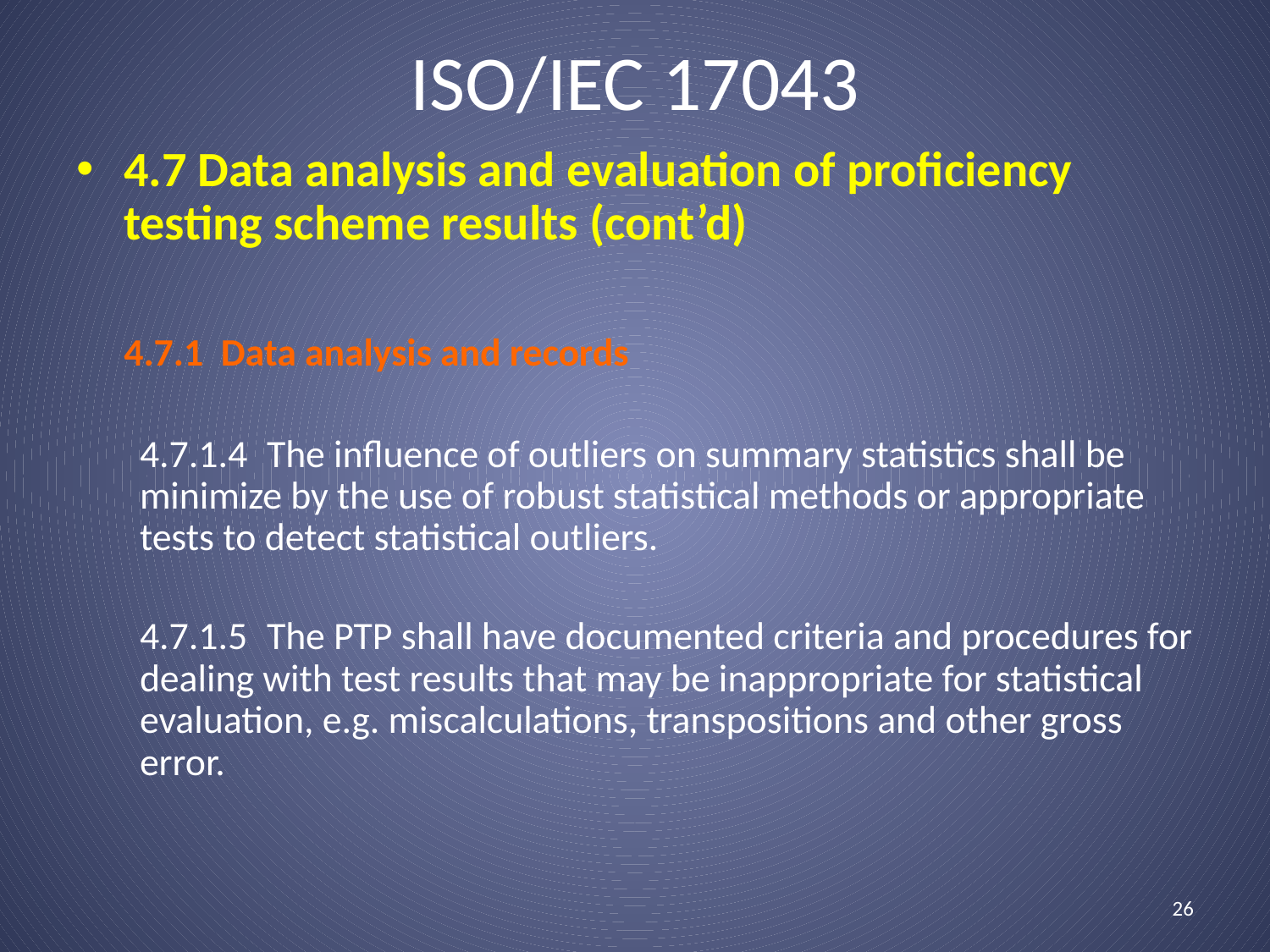

# ISO/IEC 17043
4.7 Data analysis and evaluation of proficiency testing scheme results (cont’d)

	4.7.1  Data analysis and records

	4.7.1.4	The influence of outliers on summary statistics shall be minimize by the use of robust statistical methods or appropriate tests to detect statistical outliers.

	4.7.1.5	The PTP shall have documented criteria and procedures for dealing with test results that may be inappropriate for statistical evaluation, e.g. miscalculations, transpositions and other gross error.
26